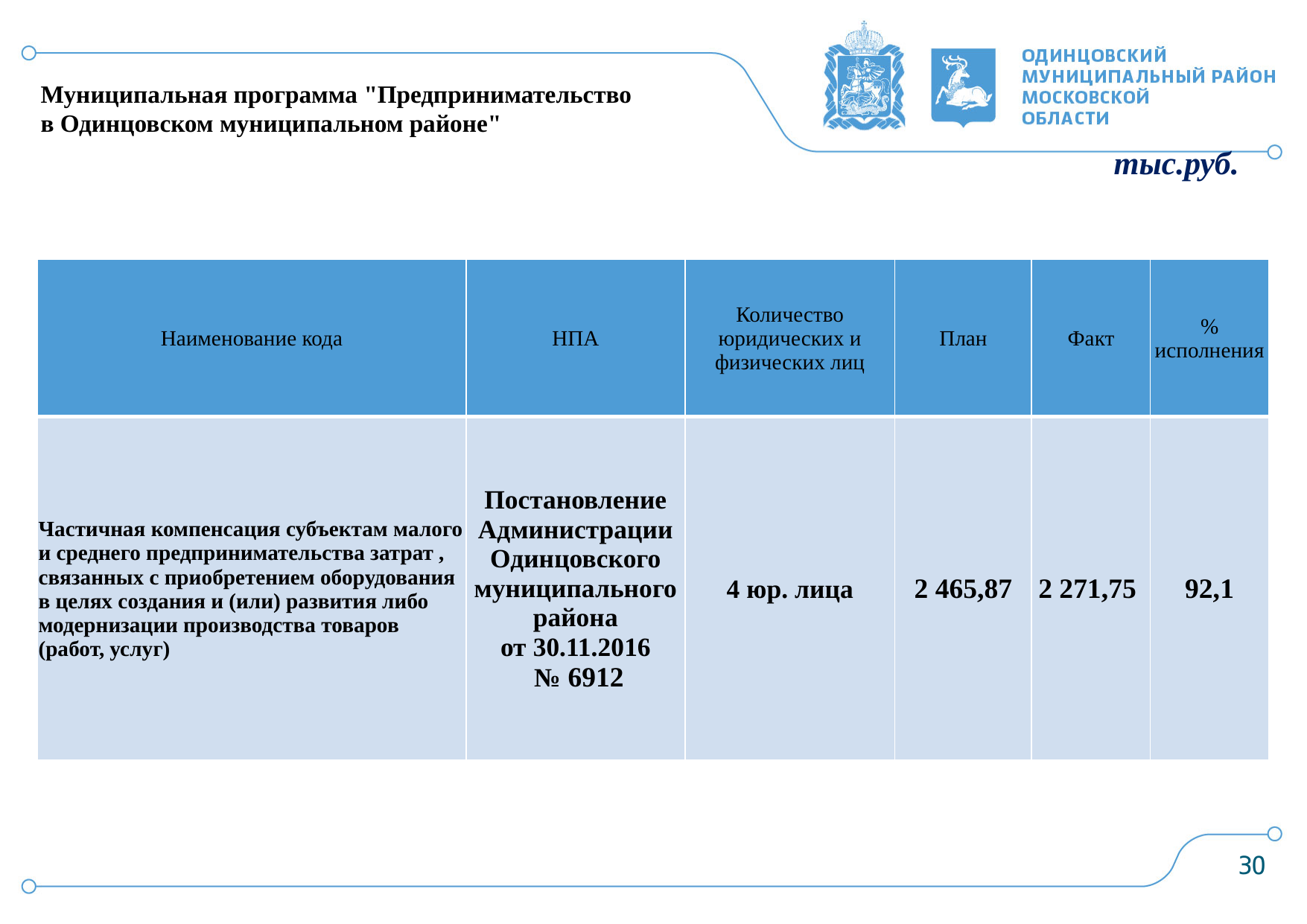

# Муниципальная программа "Предпринимательство в Одинцовском муниципальном районе"
тыс.руб.
| Наименование кода | НПА | Количество юридических и физических лиц | План | Факт | % исполнения |
| --- | --- | --- | --- | --- | --- |
| Частичная компенсация субъектам малого и среднего предпринимательства затрат , связанных с приобретением оборудования в целях создания и (или) развития либо модернизации производства товаров (работ, услуг) | Постановление Администрации Одинцовского муниципального района от 30.11.2016 № 6912 | 4 юр. лица | 2 465,87 | 2 271,75 | 92,1 |
30